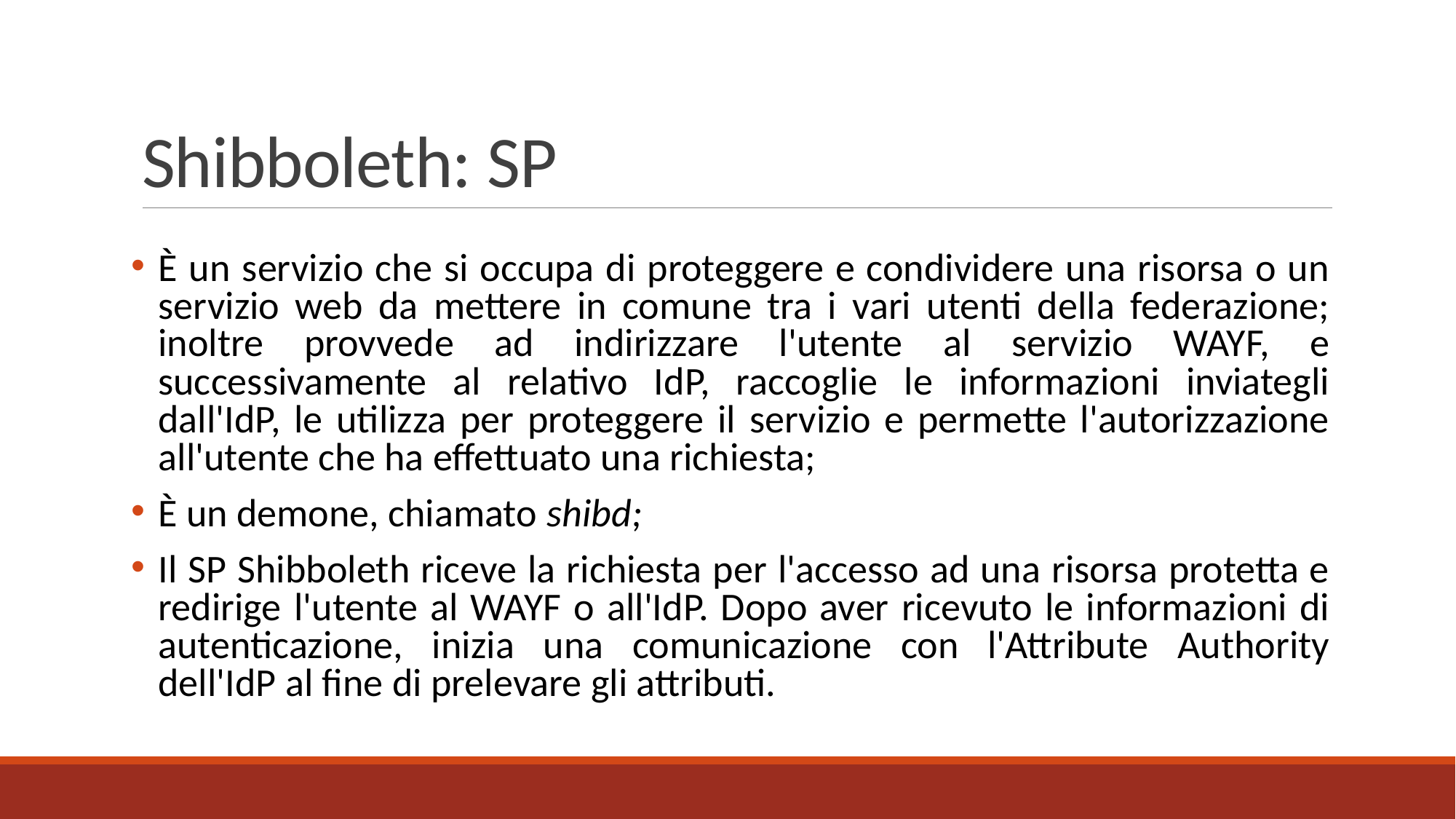

# Shibboleth: SP
È un servizio che si occupa di proteggere e condividere una risorsa o un servizio web da mettere in comune tra i vari utenti della federazione; inoltre provvede ad indirizzare l'utente al servizio WAYF, e successivamente al relativo IdP, raccoglie le informazioni inviategli dall'IdP, le utilizza per proteggere il servizio e permette l'autorizzazione all'utente che ha effettuato una richiesta;
È un demone, chiamato shibd;
Il SP Shibboleth riceve la richiesta per l'accesso ad una risorsa protetta e redirige l'utente al WAYF o all'IdP. Dopo aver ricevuto le informazioni di autenticazione, inizia una comunicazione con l'Attribute Authority dell'IdP al fine di prelevare gli attributi.